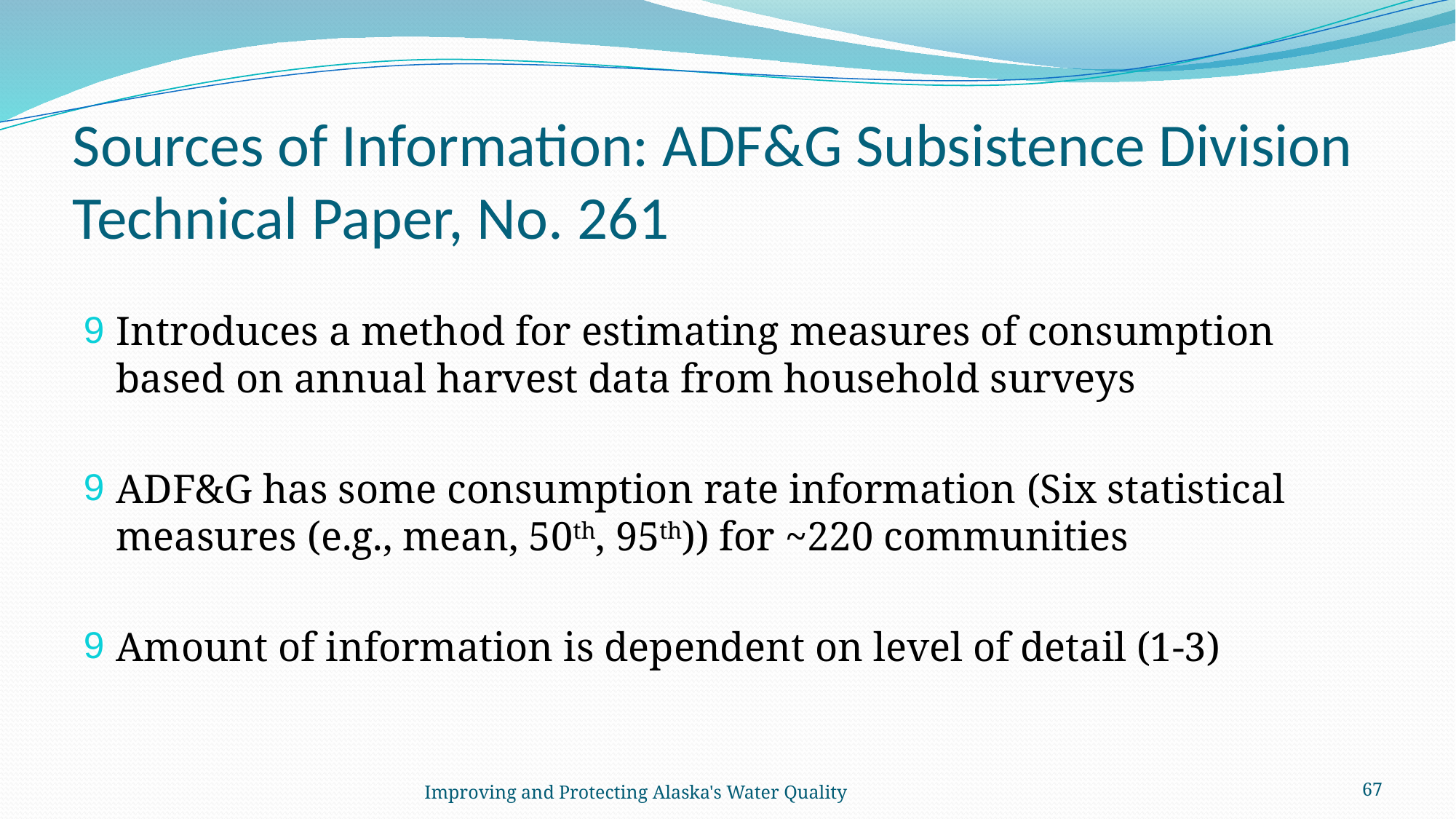

# Sources of Information: ADF&G Subsistence Division Technical Paper, No. 261
Introduces a method for estimating measures of consumption based on annual harvest data from household surveys

ADF&G has some consumption rate information (Six statistical measures (e.g., mean, 50th, 95th)) for ~220 communities

Amount of information is dependent on level of detail (1-3)

Improving and Protecting Alaska's Water Quality
67